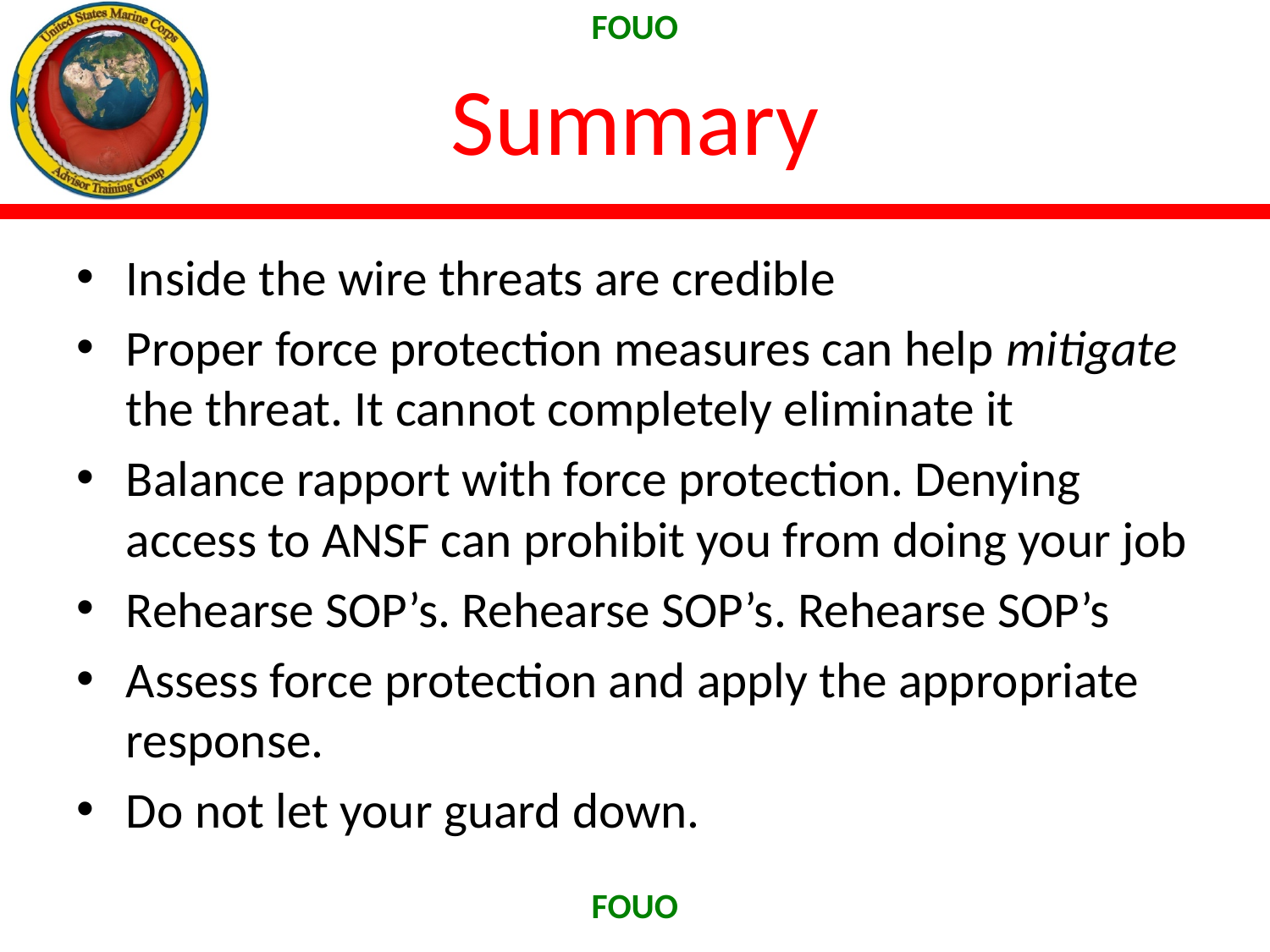

# Summary
Inside the wire threats are credible
Proper force protection measures can help mitigate the threat. It cannot completely eliminate it
Balance rapport with force protection. Denying access to ANSF can prohibit you from doing your job
Rehearse SOP’s. Rehearse SOP’s. Rehearse SOP’s
Assess force protection and apply the appropriate response.
Do not let your guard down.